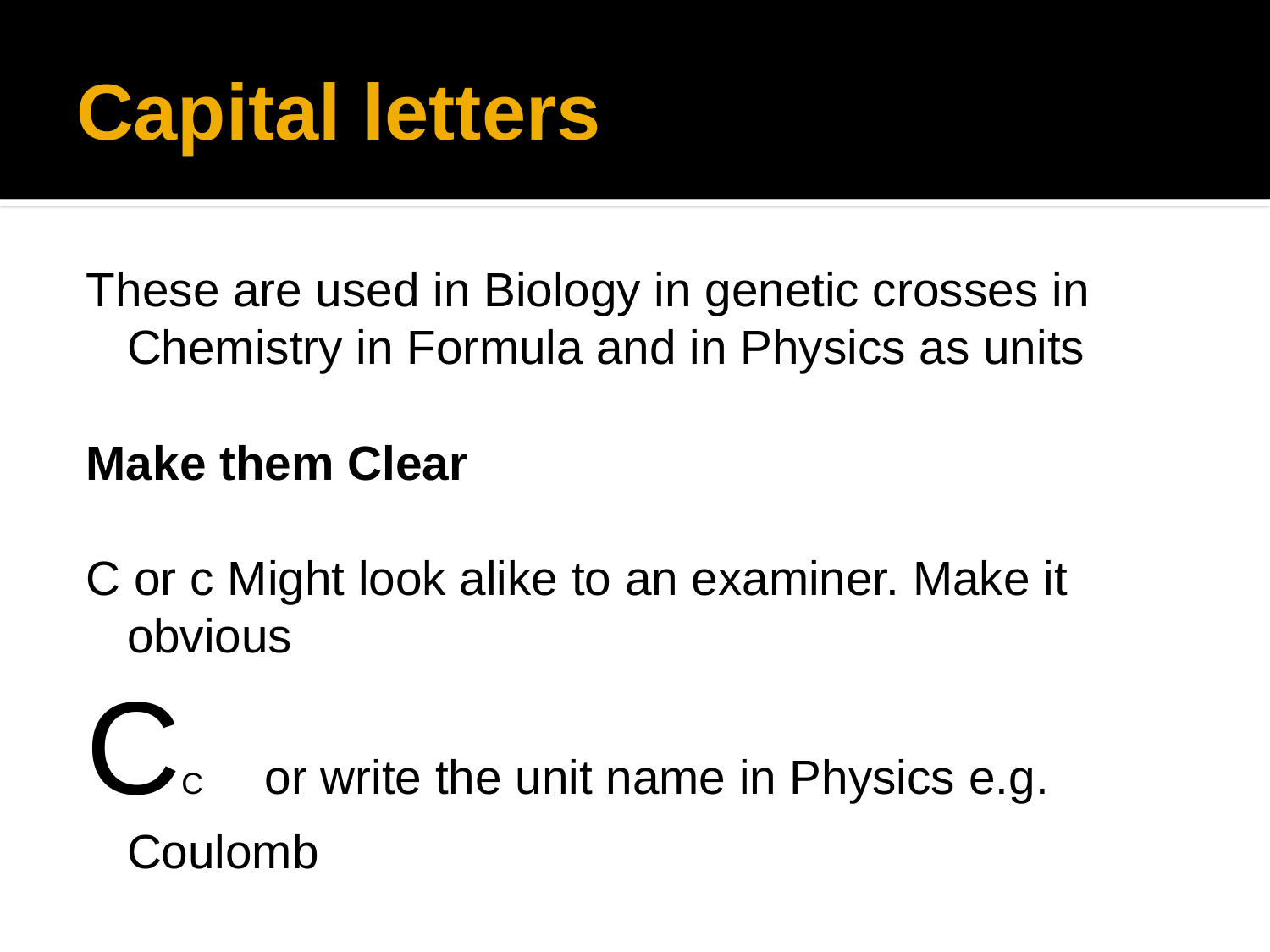

# Capital letters
These are used in Biology in genetic crosses in Chemistry in Formula and in Physics as units

Make them Clear

C or c Might look alike to an examiner. Make it obvious
CC     or write the unit name in Physics e.g. Coulomb